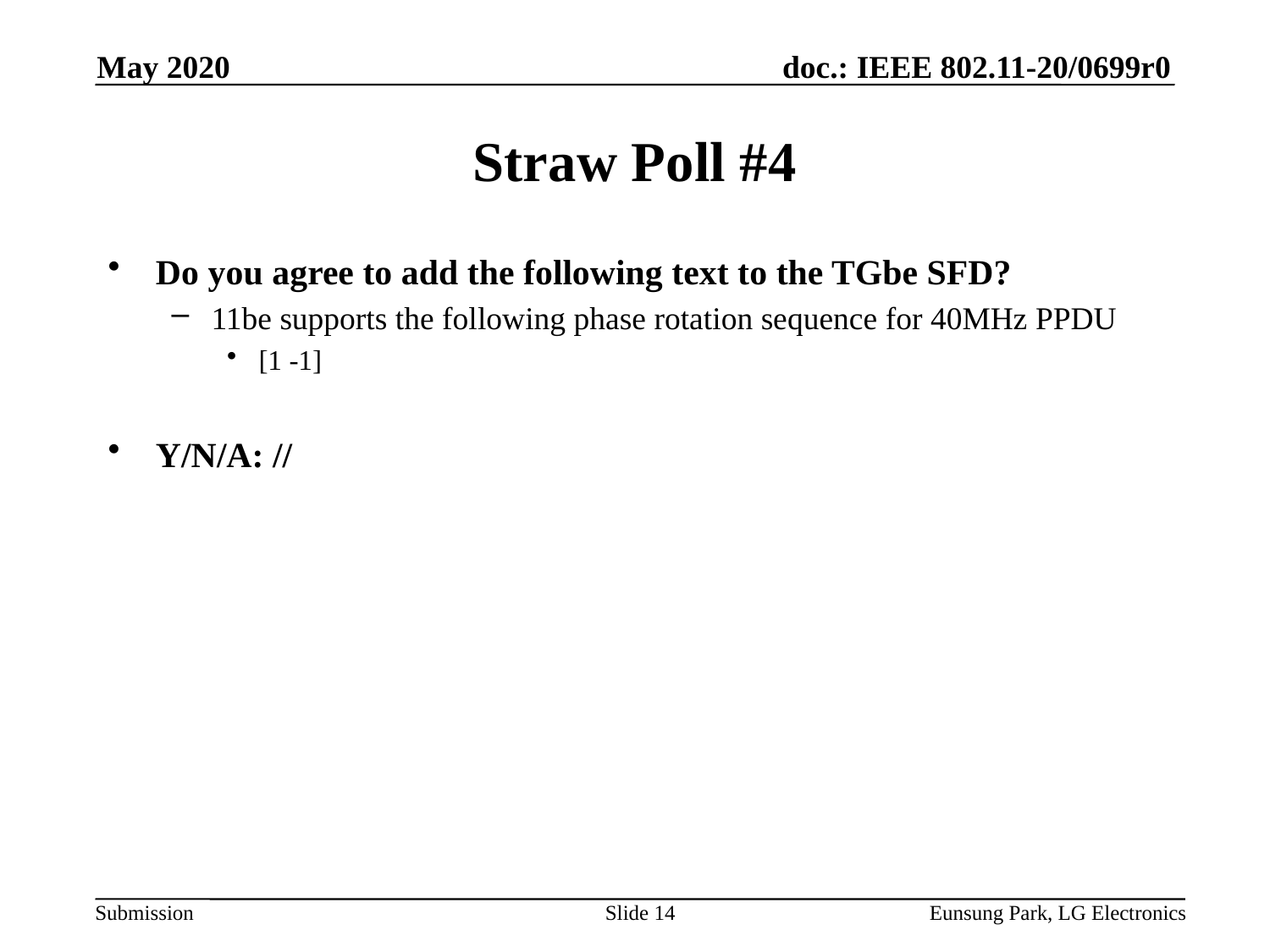

May 2020
# Straw Poll #4
Do you agree to add the following text to the TGbe SFD?
11be supports the following phase rotation sequence for 40MHz PPDU
[1 -1]

Y/N/A: //
Slide 14
Eunsung Park, LG Electronics